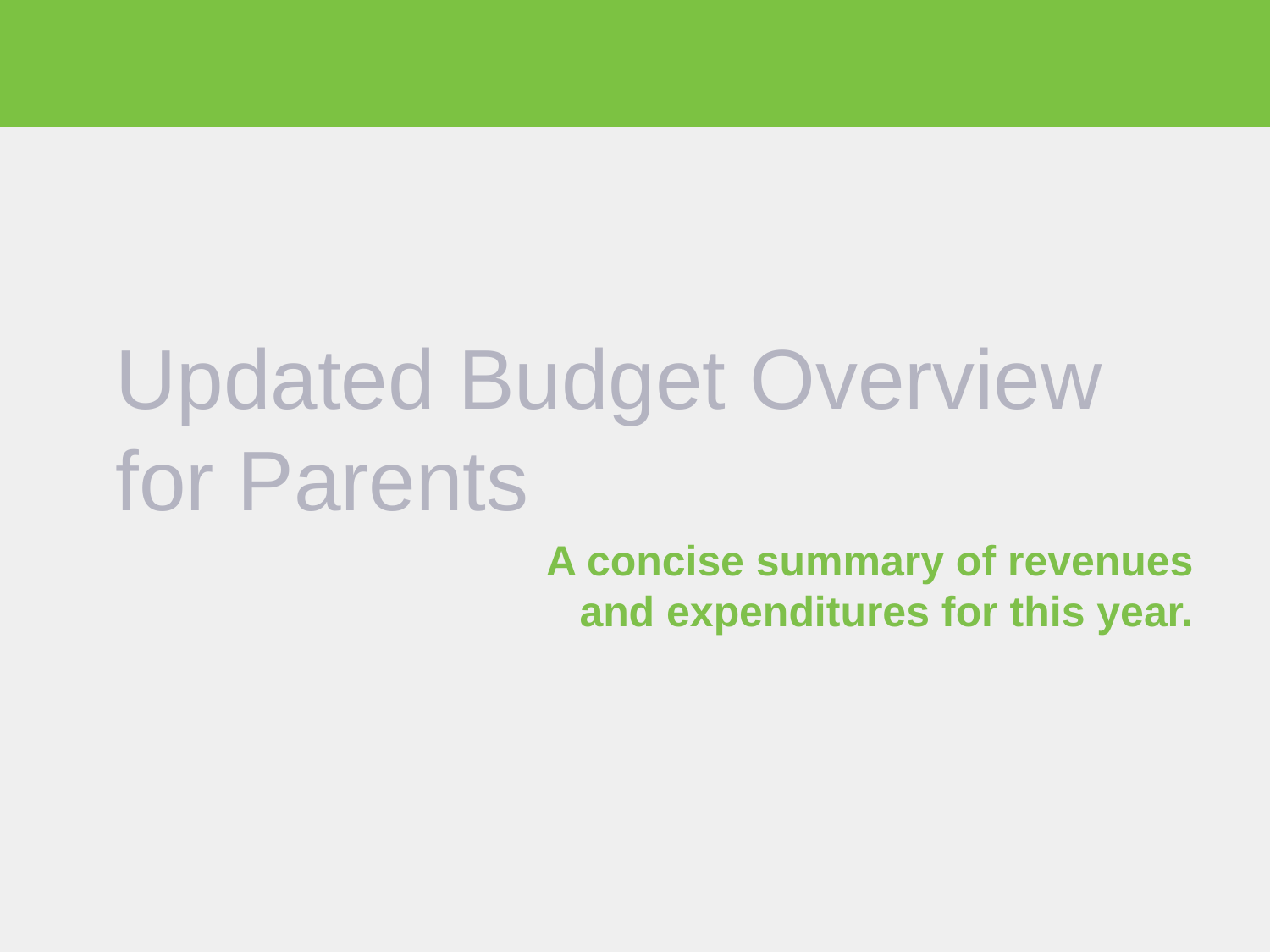

# Updated Budget Overview for Parents
A concise summary of revenues and expenditures for this year.